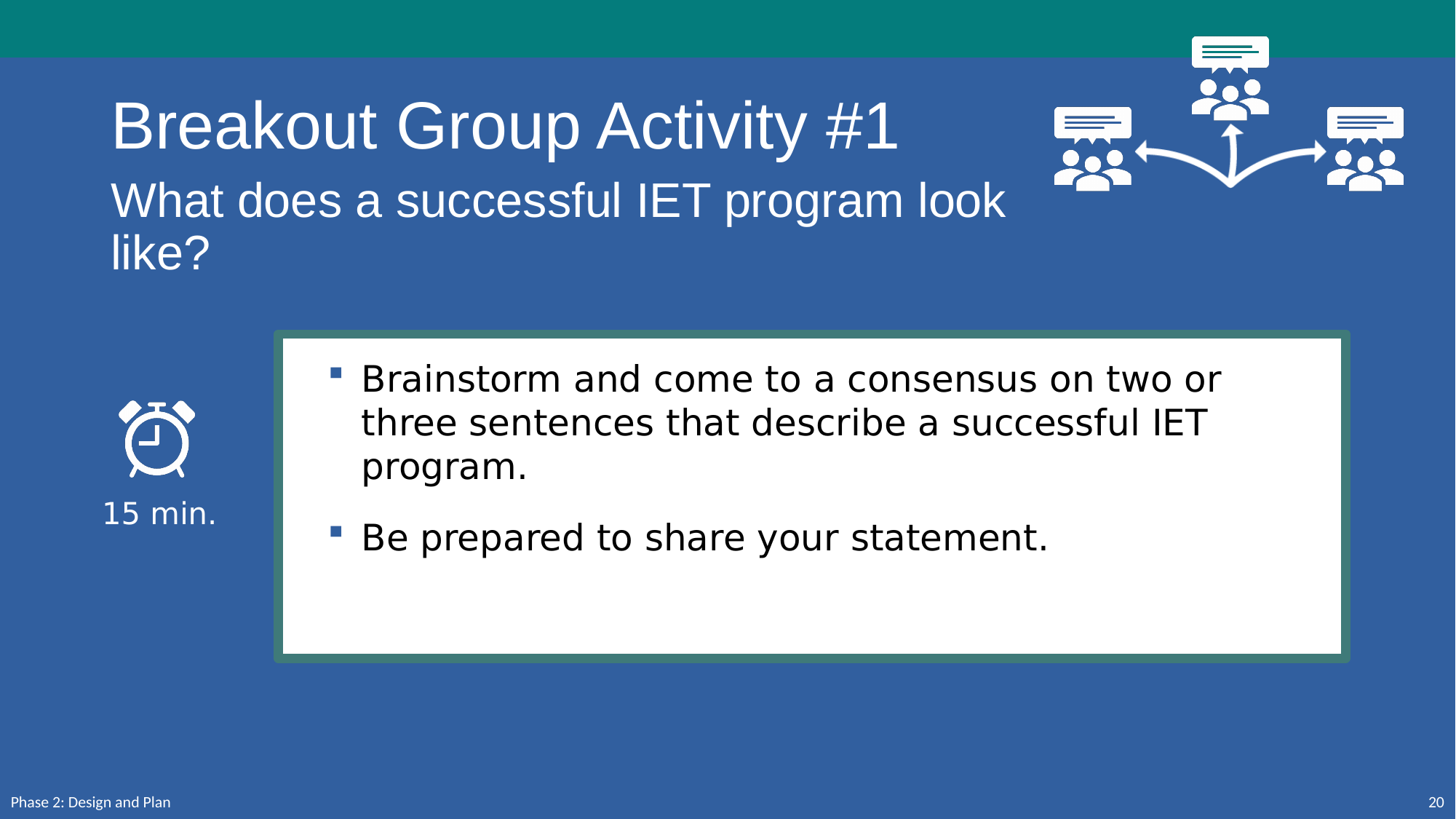

Breakout Group Activity #1
What does a successful IET program look like?
Brainstorm and come to a consensus on two or three sentences that describe a successful IET program.
Be prepared to share your statement.
15 min.
Phase 2: Design and Plan
20